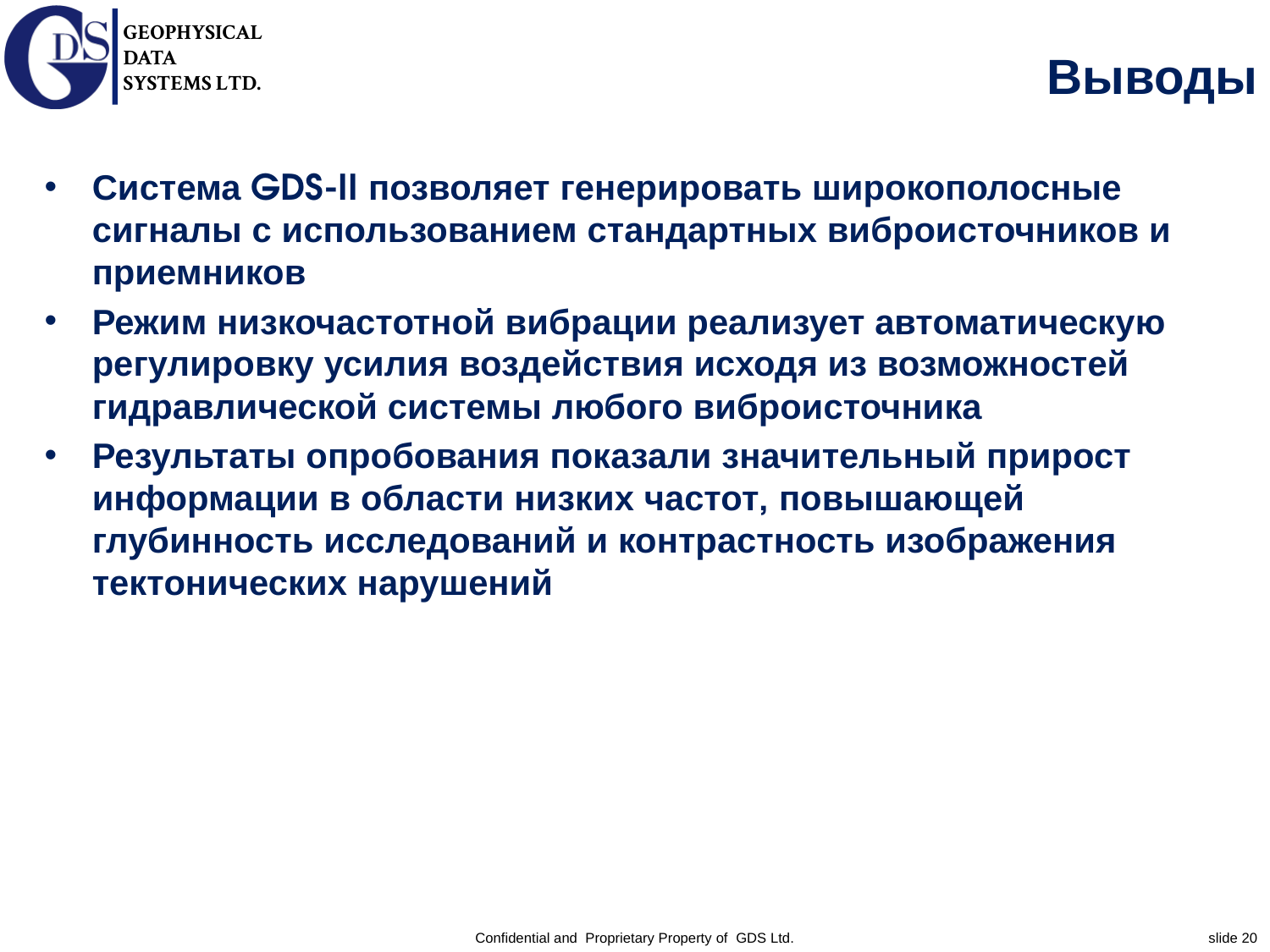

# Выводы
Система GDS-II позволяет генерировать широкополосные сигналы с использованием стандартных виброисточников и приемников
Режим низкочастотной вибрации реализует автоматическую регулировку усилия воздействия исходя из возможностей гидравлической системы любого виброисточника
Результаты опробования показали значительный прирост информации в области низких частот, повышающей глубинность исследований и контрастность изображения тектонических нарушений